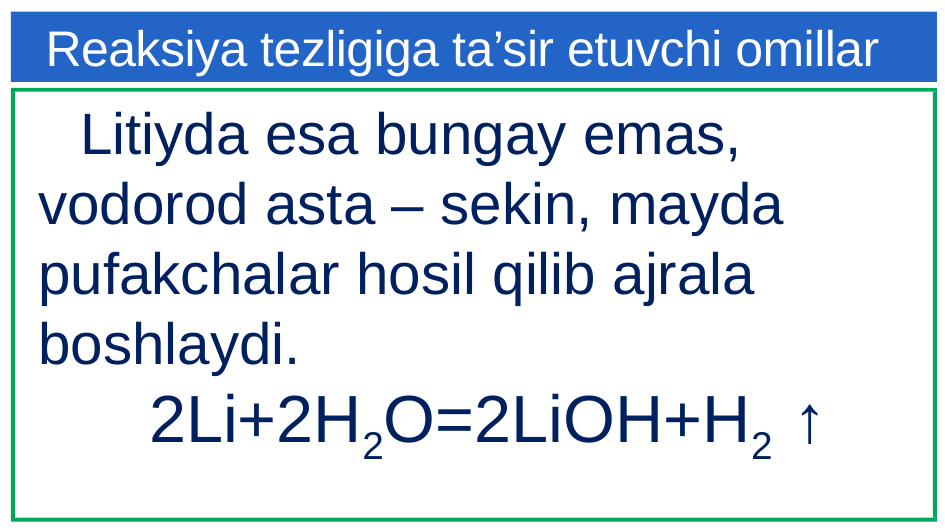

Reaksiya tezligiga ta’sir etuvchi omillar

   Litiyda esa bungay emas, vodorod asta – sekin, mayda pufakchalar hosil qilib ajrala boshlaydi.
      2Li+2H2O=2LiOH+H2  ↑